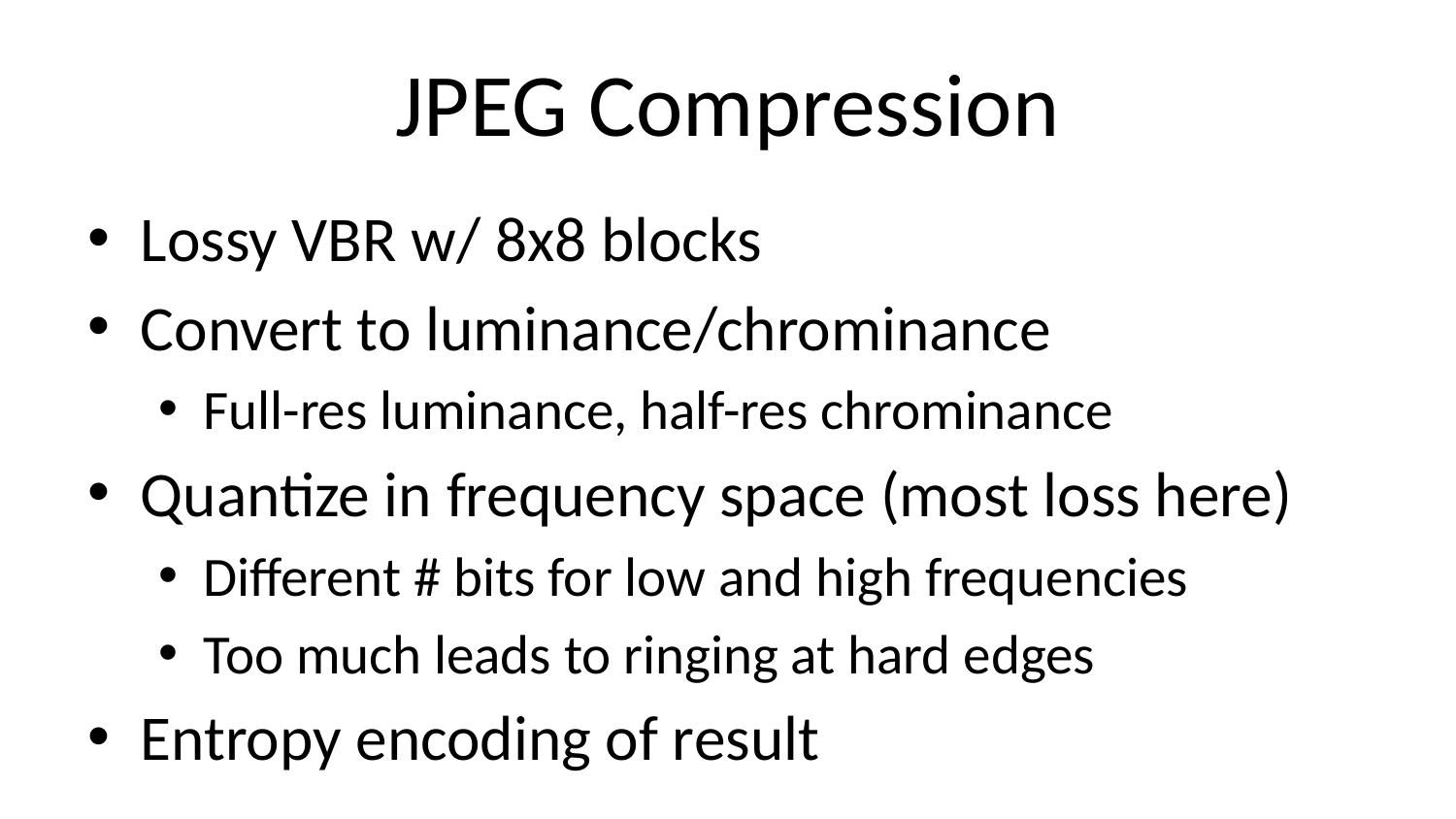

# JPEG Compression
Lossy VBR w/ 8x8 blocks
Convert to luminance/chrominance
Full-res luminance, half-res chrominance
Quantize in frequency space (most loss here)
Different # bits for low and high frequencies
Too much leads to ringing at hard edges
Entropy encoding of result